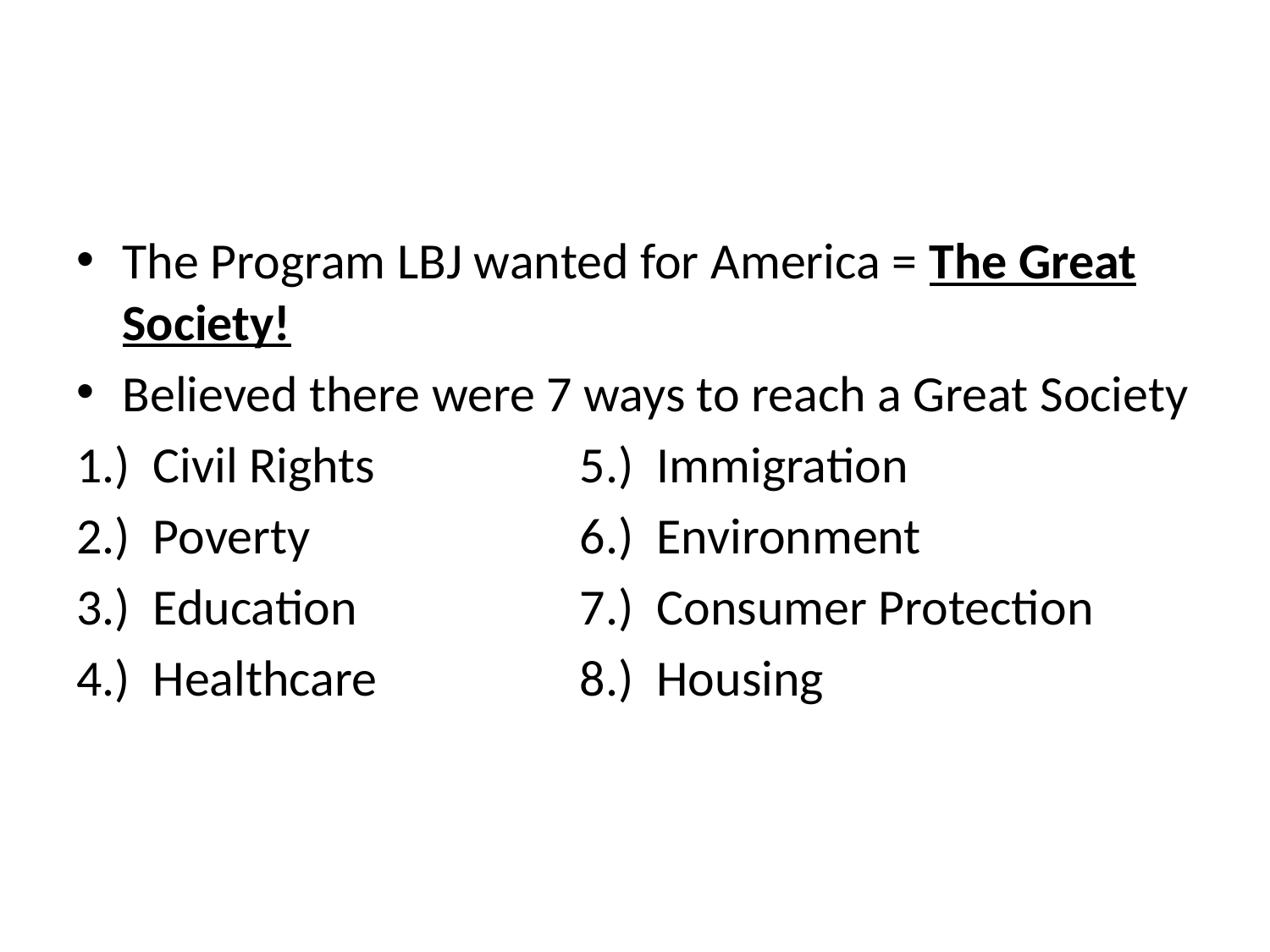

#
The Program LBJ wanted for America = The Great Society!
Believed there were 7 ways to reach a Great Society
1.)  Civil Rights		5.)  Immigration
2.)  Poverty			6.)  Environment
3.)  Education		7.)  Consumer Protection
4.)  Healthcare		8.)  Housing